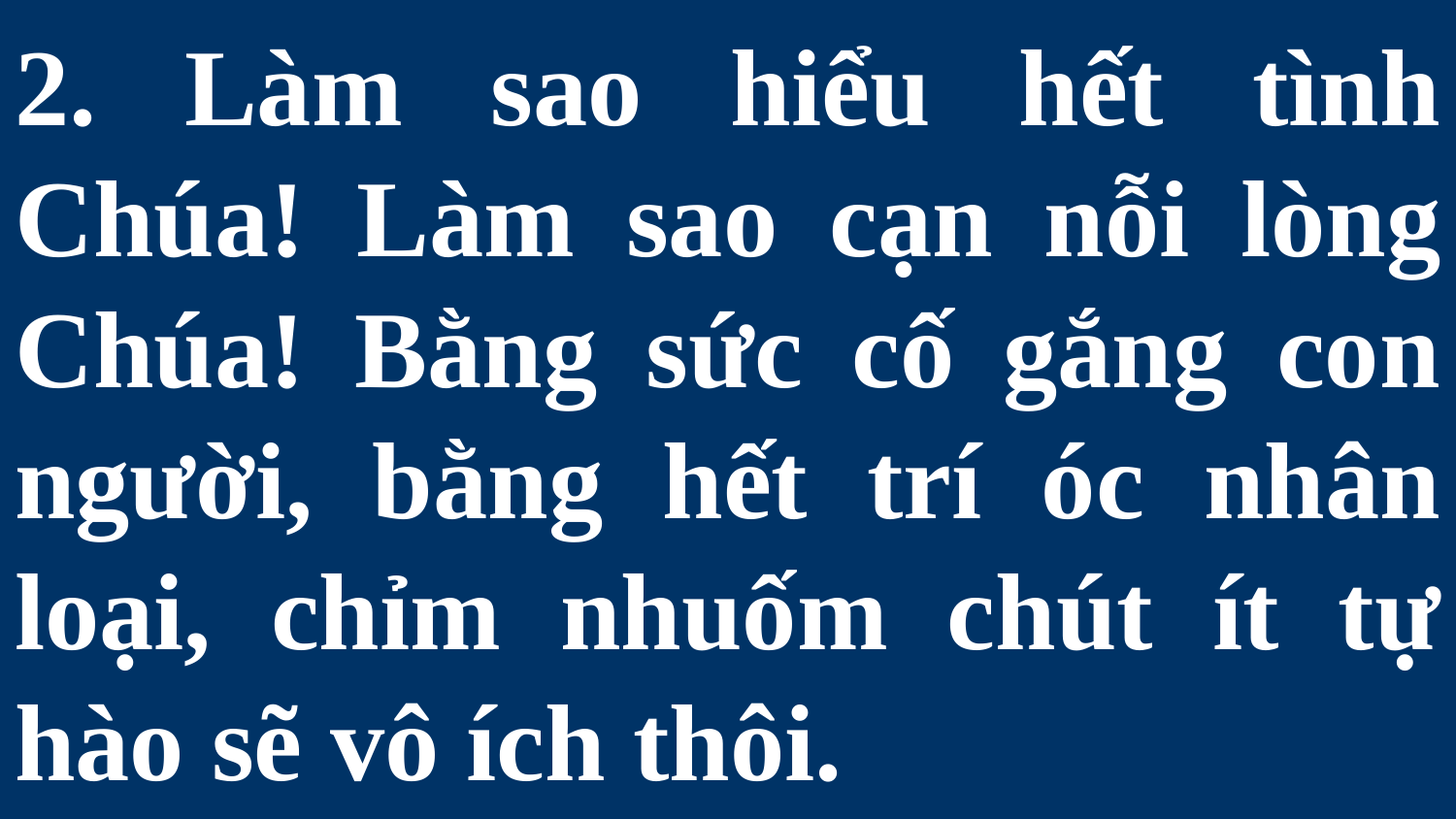

# 2. Làm sao hiểu hết tình Chúa! Làm sao cạn nỗi lòng Chúa! Bằng sức cố gắng con người, bằng hết trí óc nhân loại, chỉm nhuốm chút ít tự hào sẽ vô ích thôi.